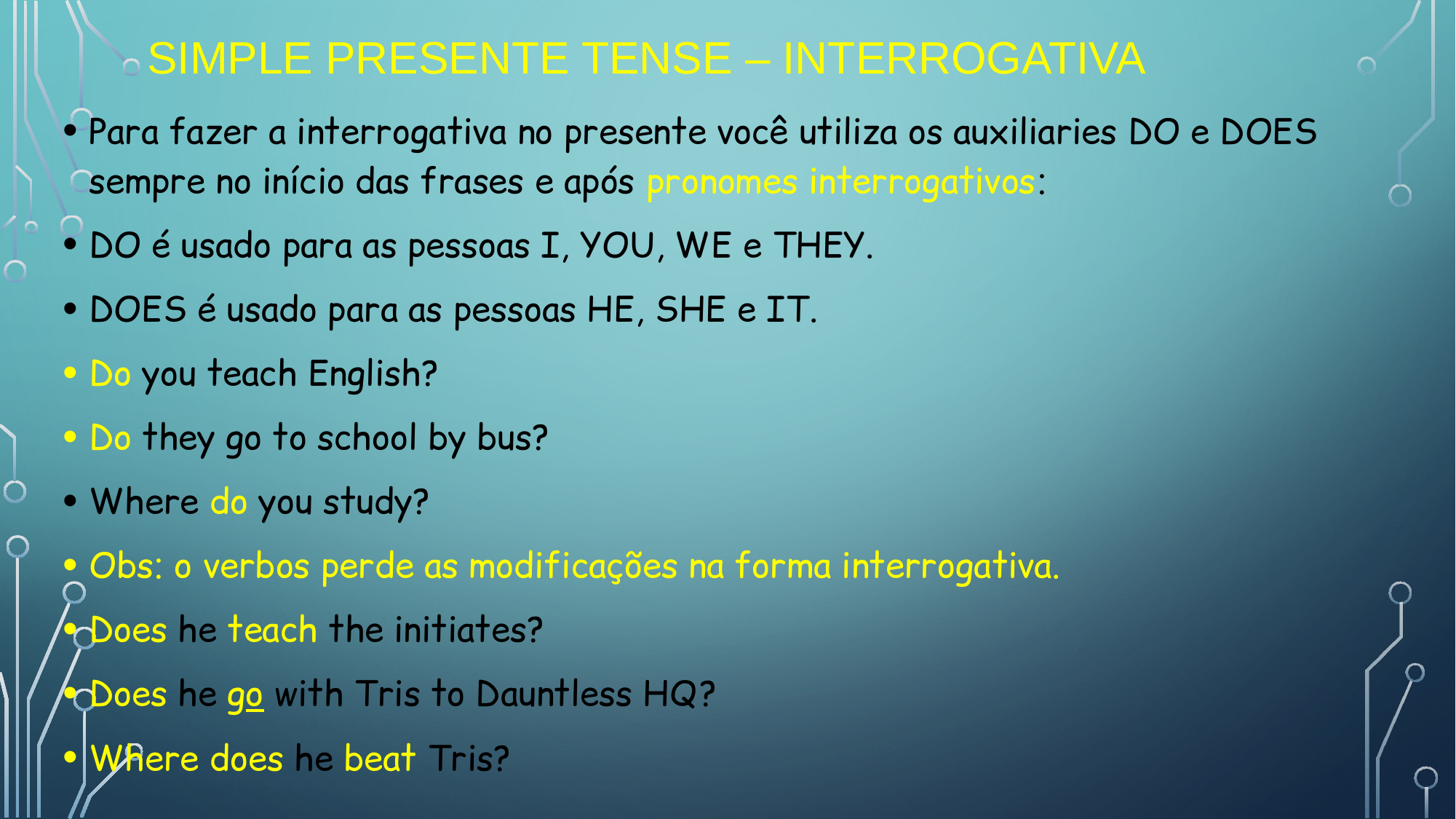

# Simple presente tense – INTERROGATIVA
Para fazer a interrogativa no presente você utiliza os auxiliaries DO e DOES sempre no início das frases e após pronomes interrogativos:
DO é usado para as pessoas I, YOU, WE e THEY.
DOES é usado para as pessoas HE, SHE e IT.
Do you teach English?
Do they go to school by bus?
Where do you study?
Obs: o verbos perde as modificações na forma interrogativa.
Does he teach the initiates?
Does he go with Tris to Dauntless HQ?
Where does he beat Tris?